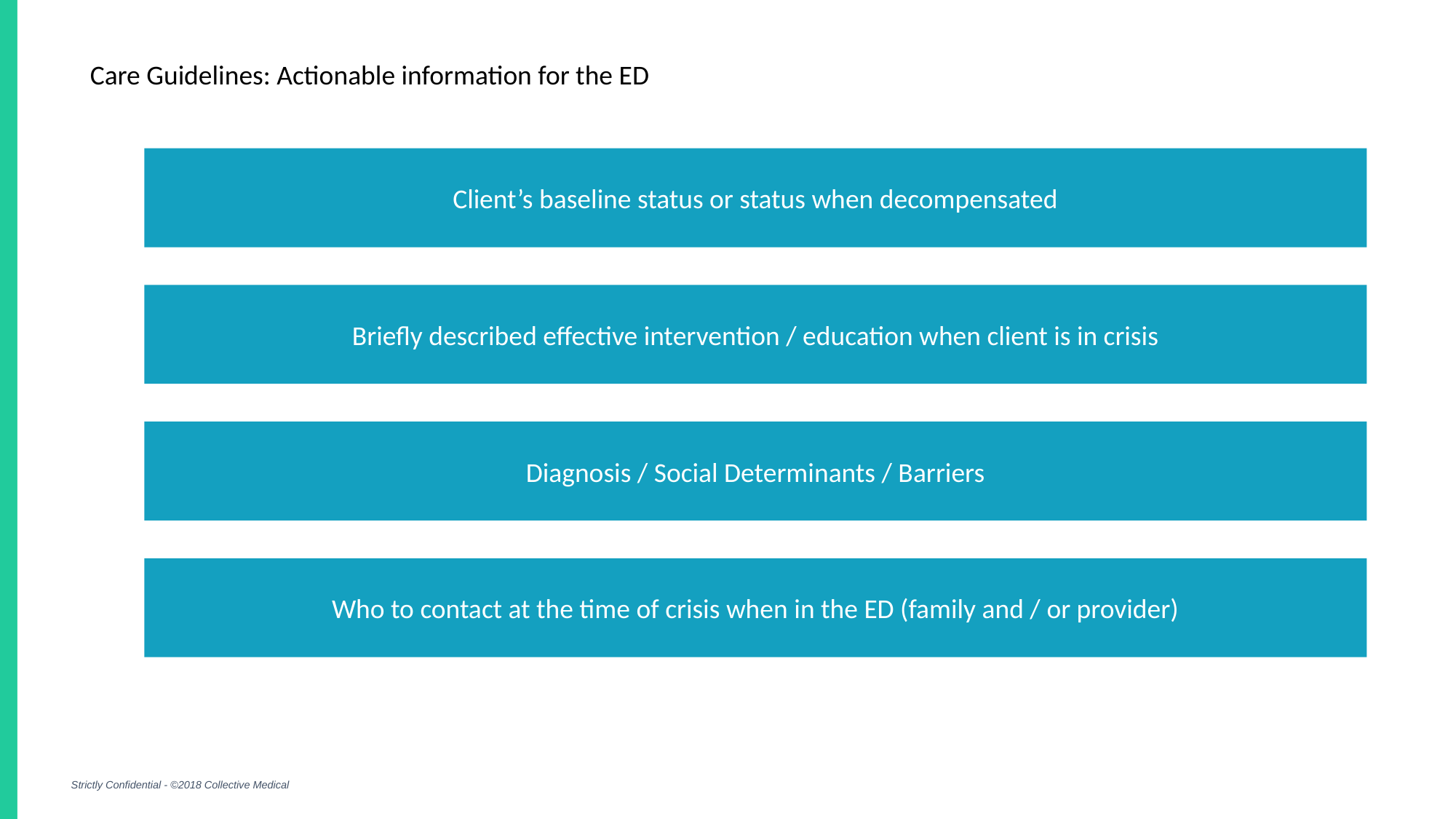

Care Guidelines: Actionable information for the ED
Client’s baseline status or status when decompensated
Briefly described effective intervention / education when client is in crisis
Diagnosis / Social Determinants / Barriers
Who to contact at the time of crisis when in the ED (family and / or provider)